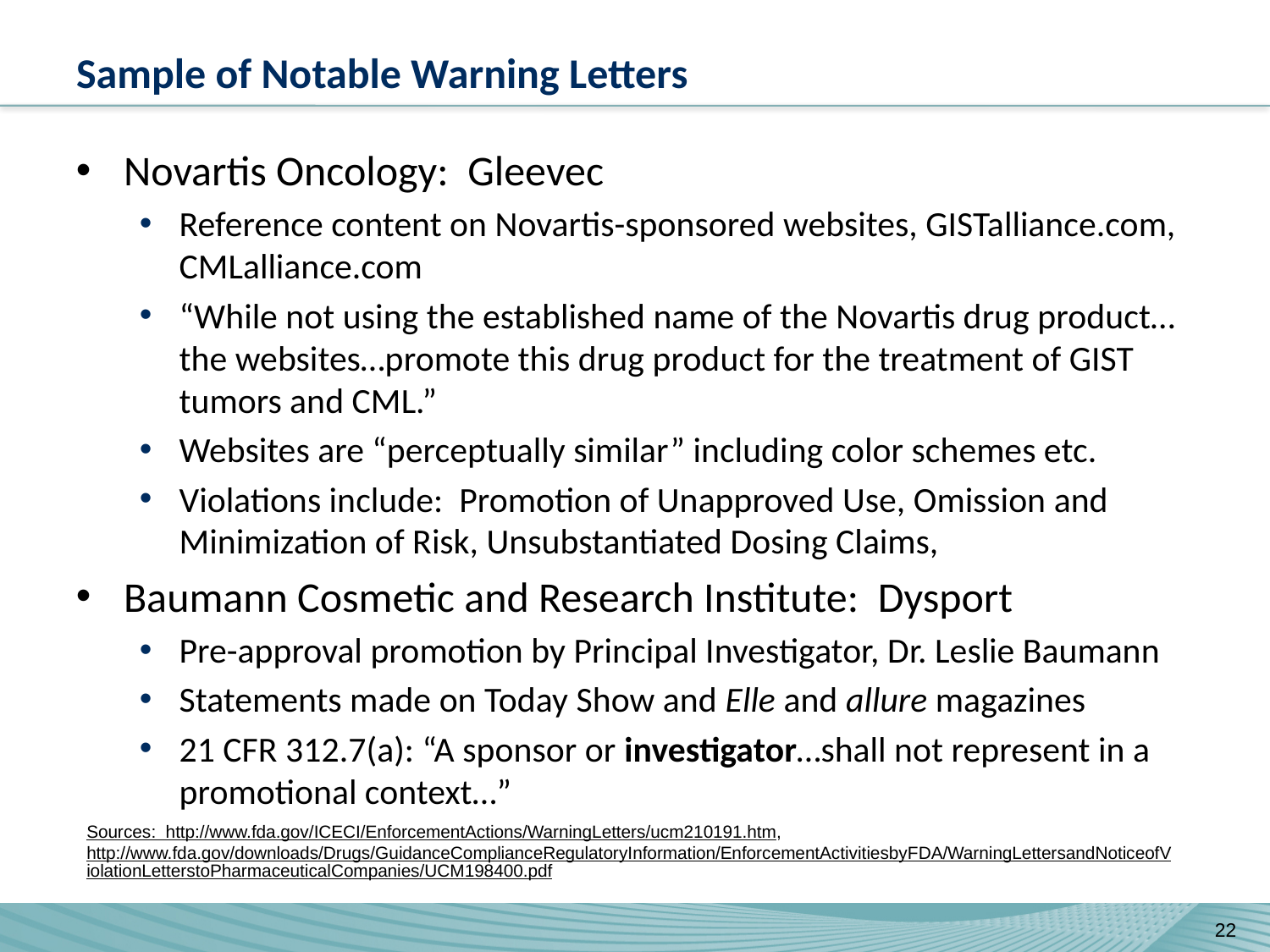

# Sample of Notable Warning Letters
Novartis Oncology:  Gleevec
Reference content on Novartis-sponsored websites, GISTalliance.com, CMLalliance.com
“While not using the established name of the Novartis drug product…the websites…promote this drug product for the treatment of GIST tumors and CML.”
Websites are “perceptually similar” including color schemes etc.
Violations include:  Promotion of Unapproved Use, Omission and Minimization of Risk, Unsubstantiated Dosing Claims,
Baumann Cosmetic and Research Institute:  Dysport
Pre-approval promotion by Principal Investigator, Dr. Leslie Baumann
Statements made on Today Show and Elle and allure magazines
21 CFR 312.7(a): “A sponsor or investigator…shall not represent in a promotional context…”

Sources:  http://www.fda.gov/ICECI/EnforcementActions/WarningLetters/ucm210191.htm,
http://www.fda.gov/downloads/Drugs/GuidanceComplianceRegulatoryInformation/EnforcementActivitiesbyFDA/WarningLettersandNoticeofViolationLetterstoPharmaceuticalCompanies/UCM198400.pdf